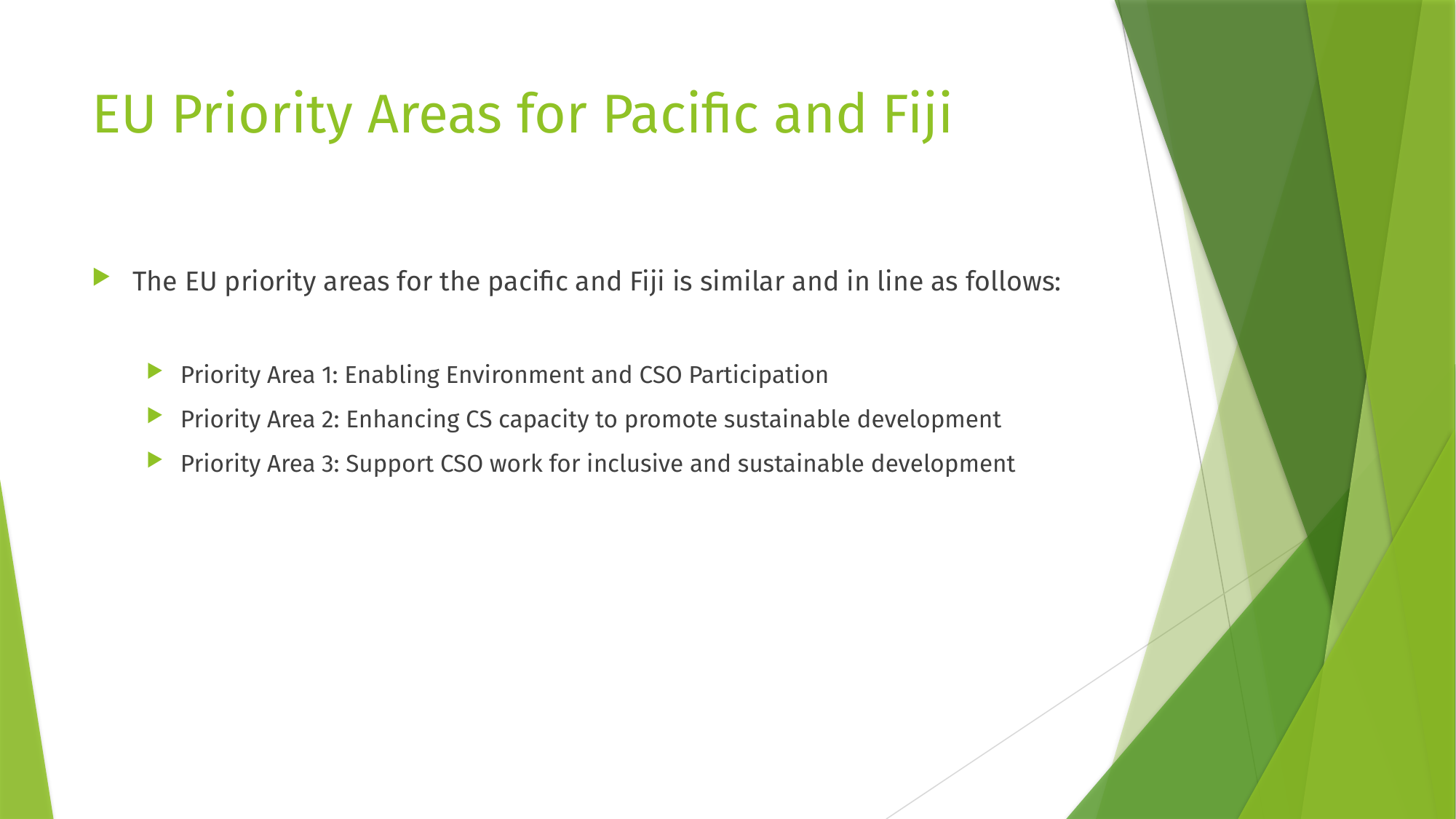

# EU Priority Areas for Pacific and Fiji
The EU priority areas for the pacific and Fiji is similar and in line as follows:

Priority Area 1: Enabling Environment and CSO Participation
Priority Area 2: Enhancing CS capacity to promote sustainable development
Priority Area 3: Support CSO work for inclusive and sustainable development